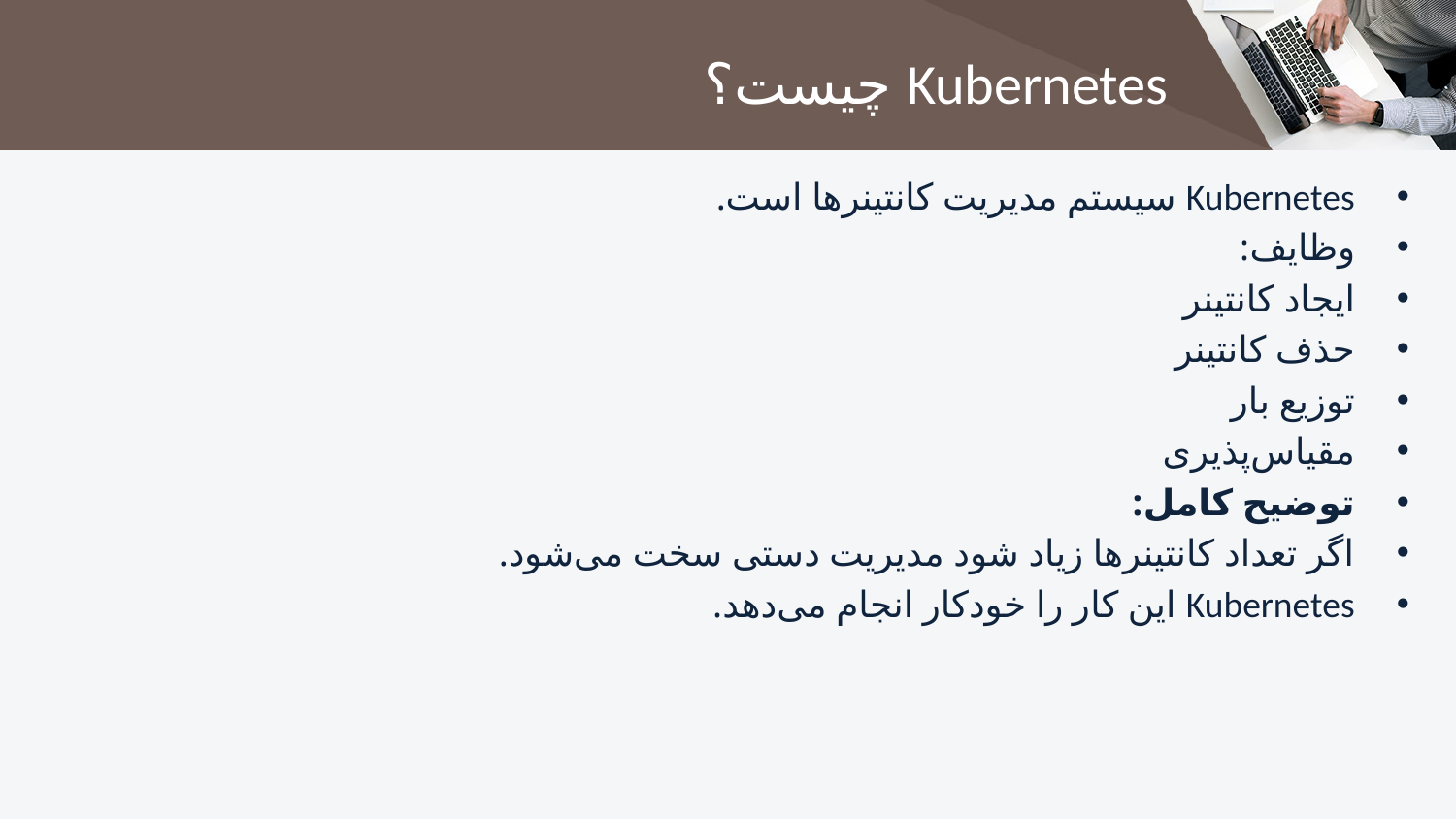

# Kubernetes چیست؟
Kubernetes سیستم مدیریت کانتینرها است.
وظایف:
ایجاد کانتینر
حذف کانتینر
توزیع بار
مقیاس‌پذیری
توضیح کامل:
اگر تعداد کانتینرها زیاد شود مدیریت دستی سخت می‌شود.
Kubernetes این کار را خودکار انجام می‌دهد.